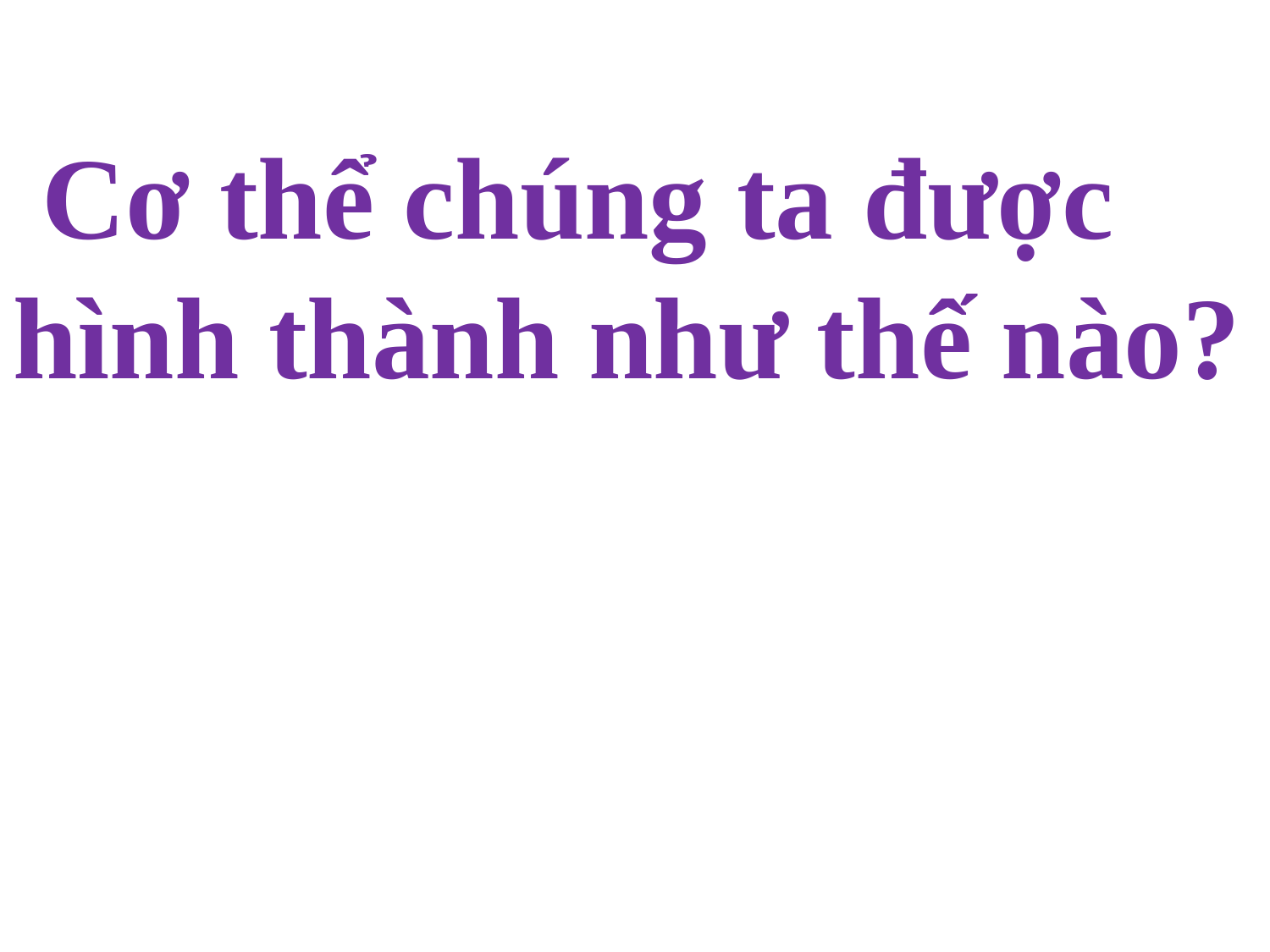

Cơ thể chúng ta được hình thành như thế nào?